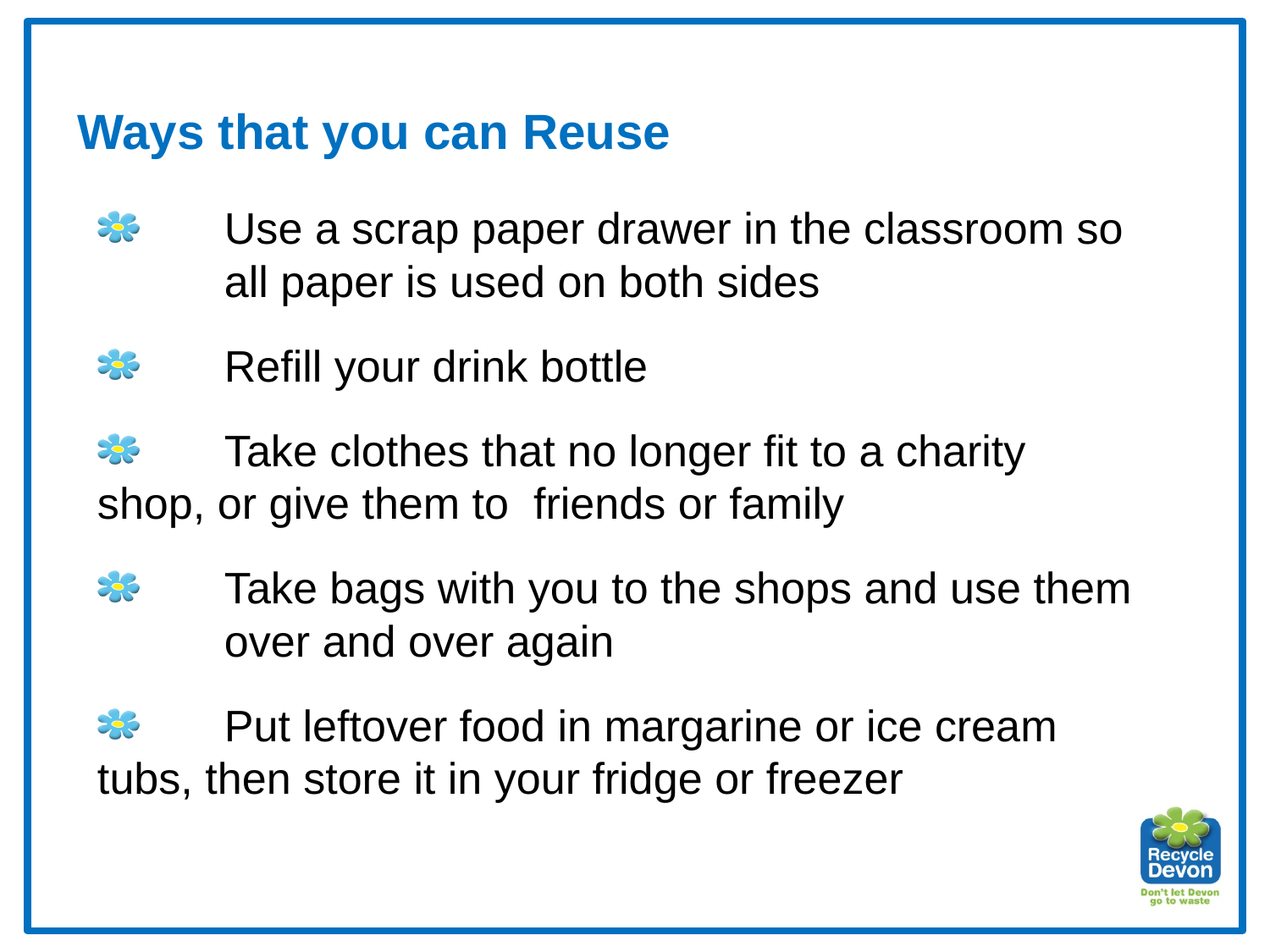

Ways that you can Reuse
 	Use a scrap paper drawer in the classroom so 	all paper is used on both sides
	Refill your drink bottle
	Take clothes that no longer fit to a charity 	shop, or give them to  friends or family
	Take bags with you to the shops and use them 	over and over again
 	Put leftover food in margarine or ice cream 	tubs, then store it in your fridge or freezer